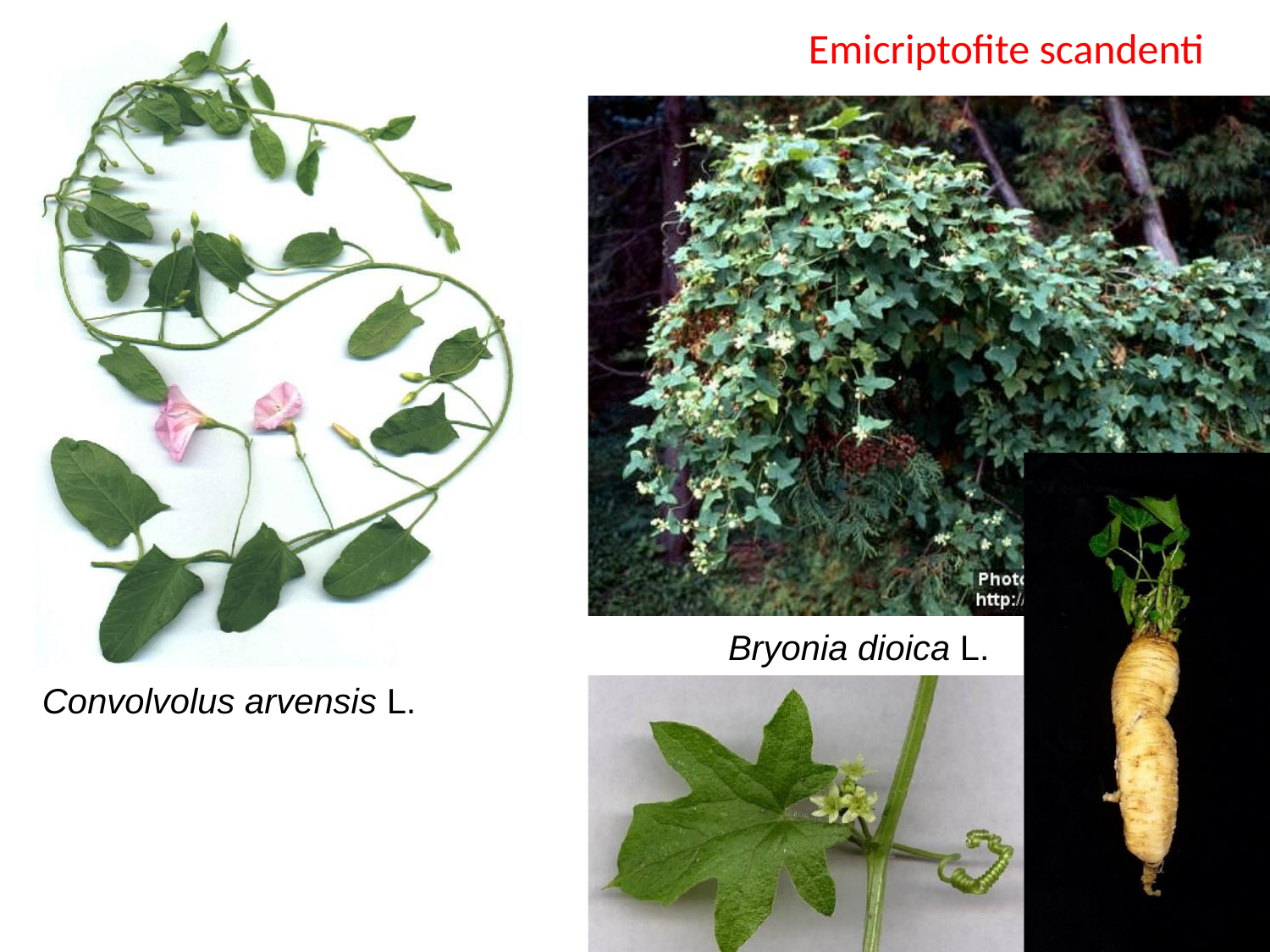

# Emicriptofite scandenti

Bryonia dioica L.
Bryonia dioica L.

Convolvolus arvensis L.